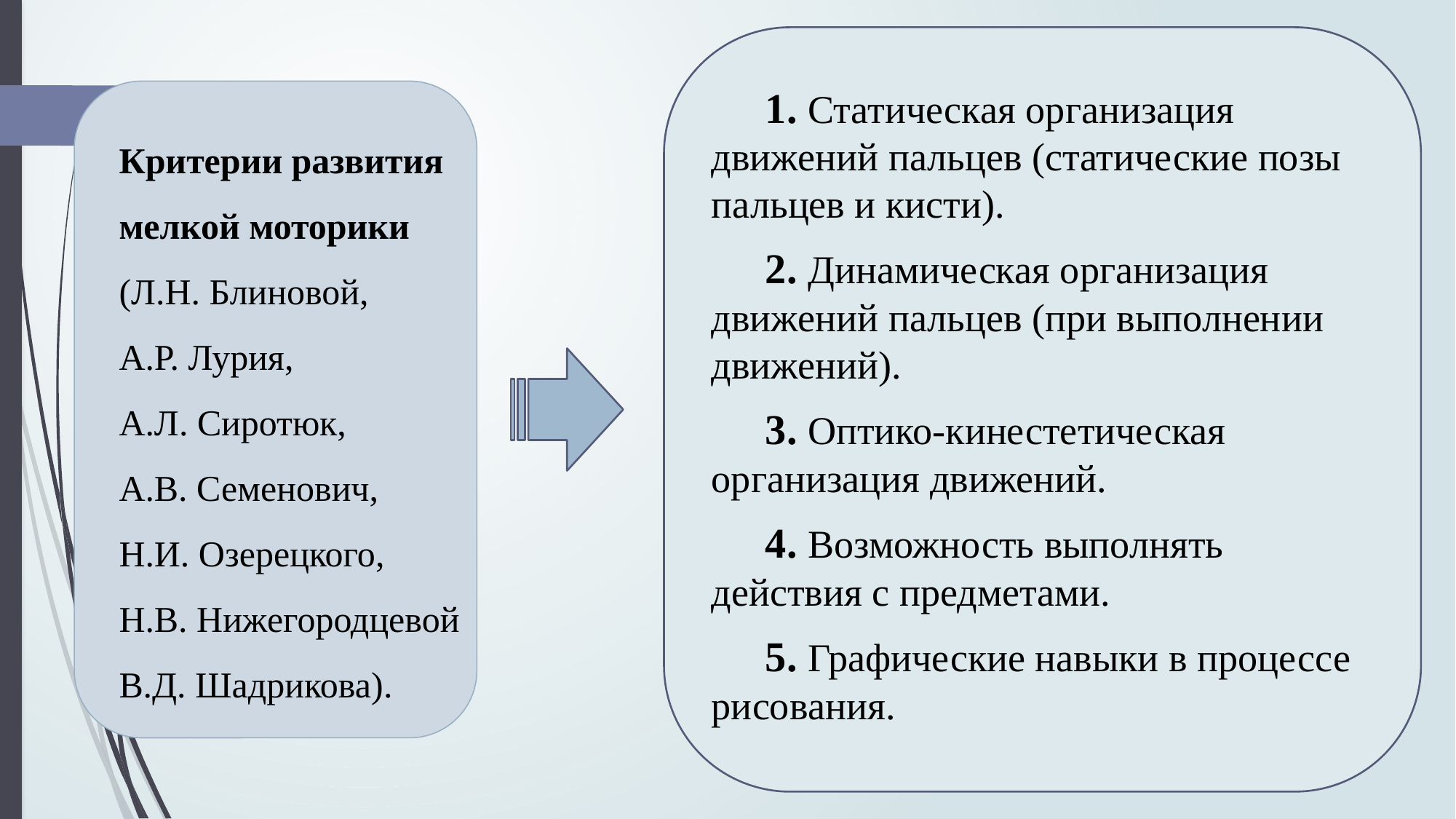

1. Статическая организация движений пальцев (статические позы пальцев и кисти).
2. Динамическая организация движений пальцев (при выполнении движений).
3. Оптико-кинестетическая организация движений.
4. Возможность выполнять действия с предметами.
5. Графические навыки в процессе рисования.

Критерии развития мелкой моторики
(Л.Н. Блиновой,
А.Р. Лурия, А.Л. Сиротюк,
А.В. Семенович,
Н.И. Озерецкого,
Н.В. Нижегородцевой В.Д. Шадрикова).